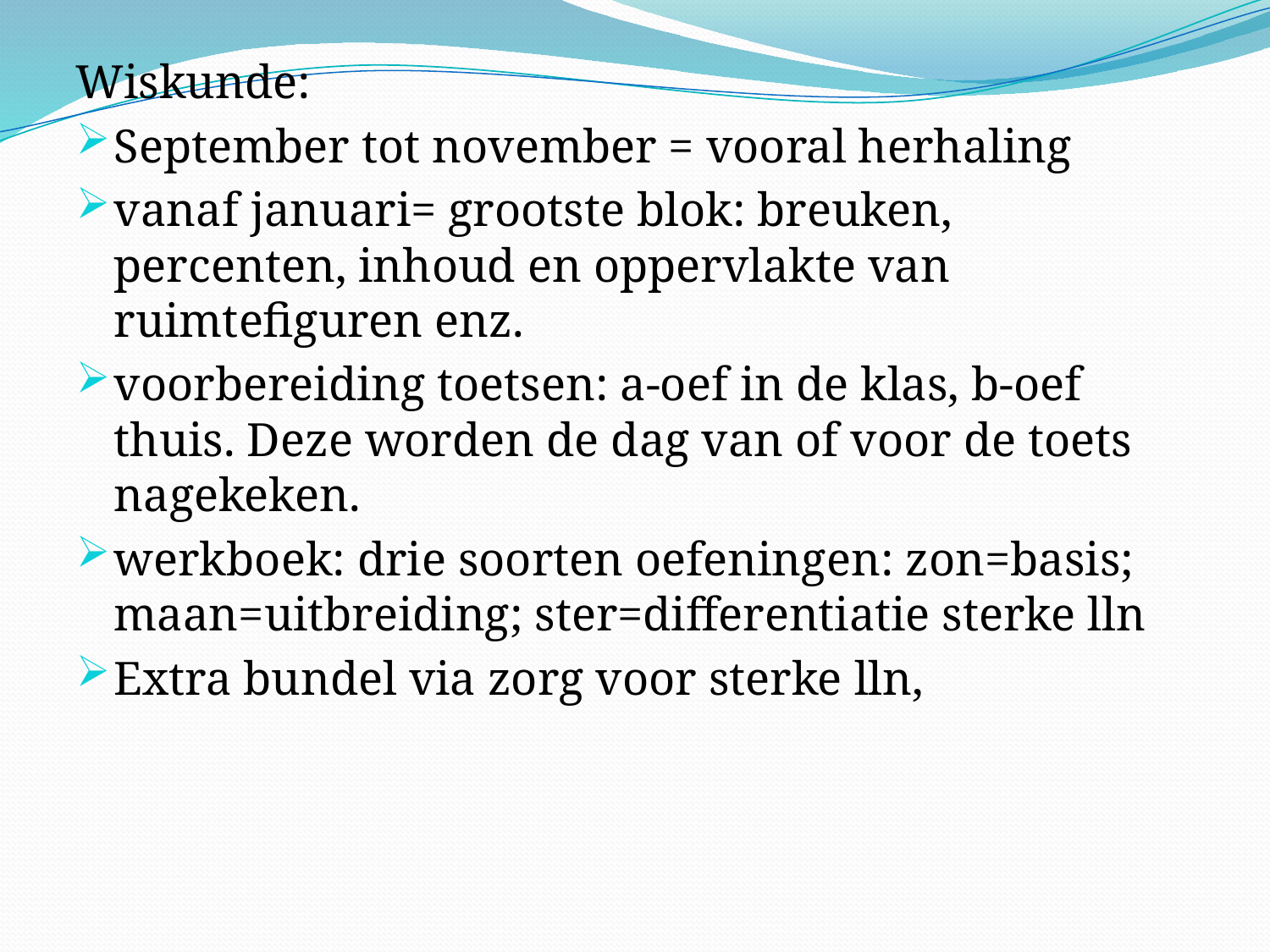

Wiskunde:
September tot november = vooral herhaling
vanaf januari= grootste blok: breuken, percenten, inhoud en oppervlakte van ruimtefiguren enz.
voorbereiding toetsen: a-oef in de klas, b-oef thuis. Deze worden de dag van of voor de toets nagekeken.
werkboek: drie soorten oefeningen: zon=basis; maan=uitbreiding; ster=differentiatie sterke lln
Extra bundel via zorg voor sterke lln,